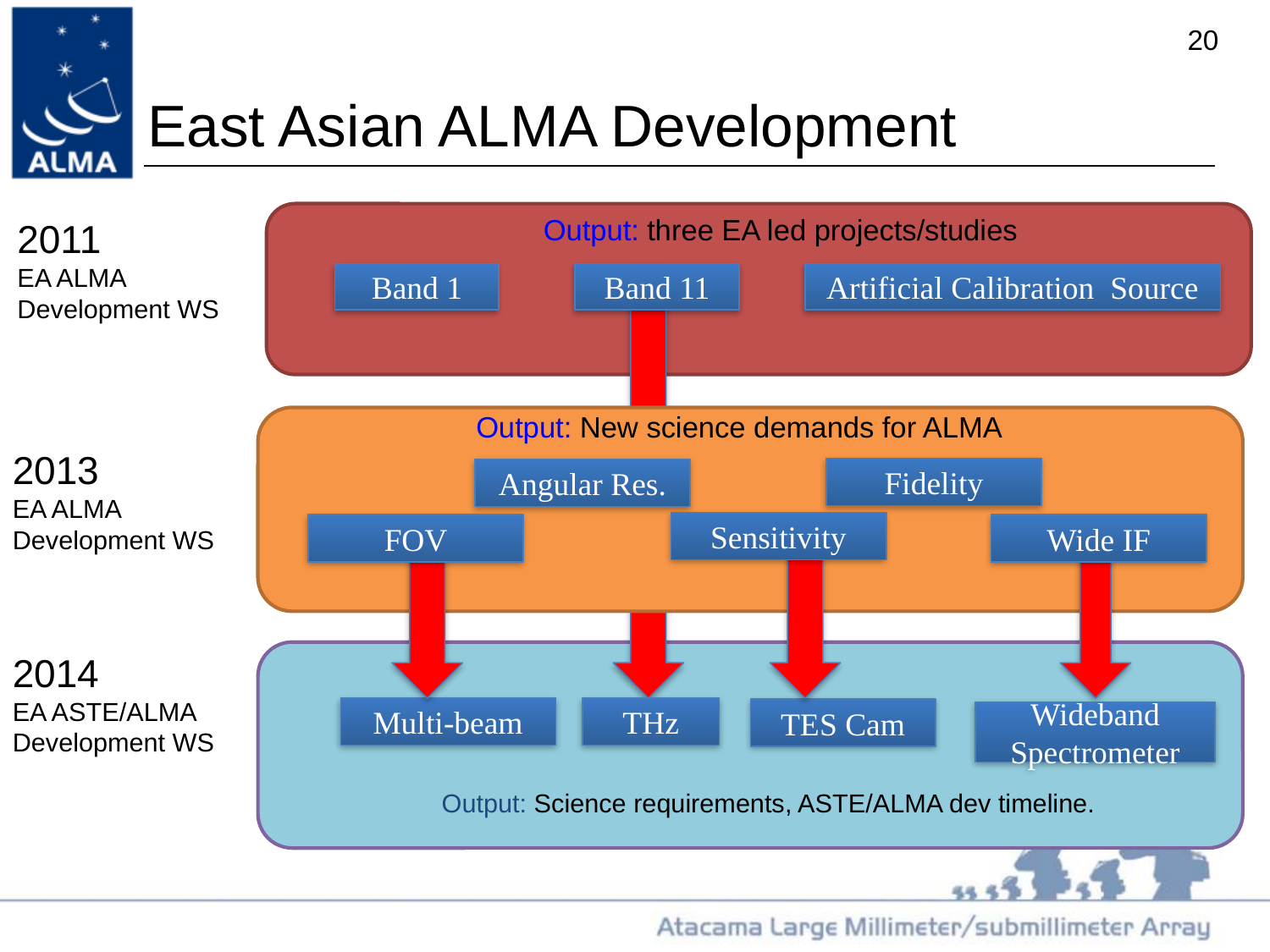

# East Asian ALMA Development

Output: three EA led projects/studies
2011
EA ALMA Development WS
Band 1
Band 11
Artificial Calibration  Source

Output: New science demands for ALMA

2013
EA ALMA Development WS
Fidelity
Angular Res.
Sensitivity
FOV
Wide IF

2014
EA ASTE/ALMA Development WS
Multi-beam
THz
TES Cam
Wideband Spectrometer
Output: Science requirements, ASTE/ALMA dev timeline.